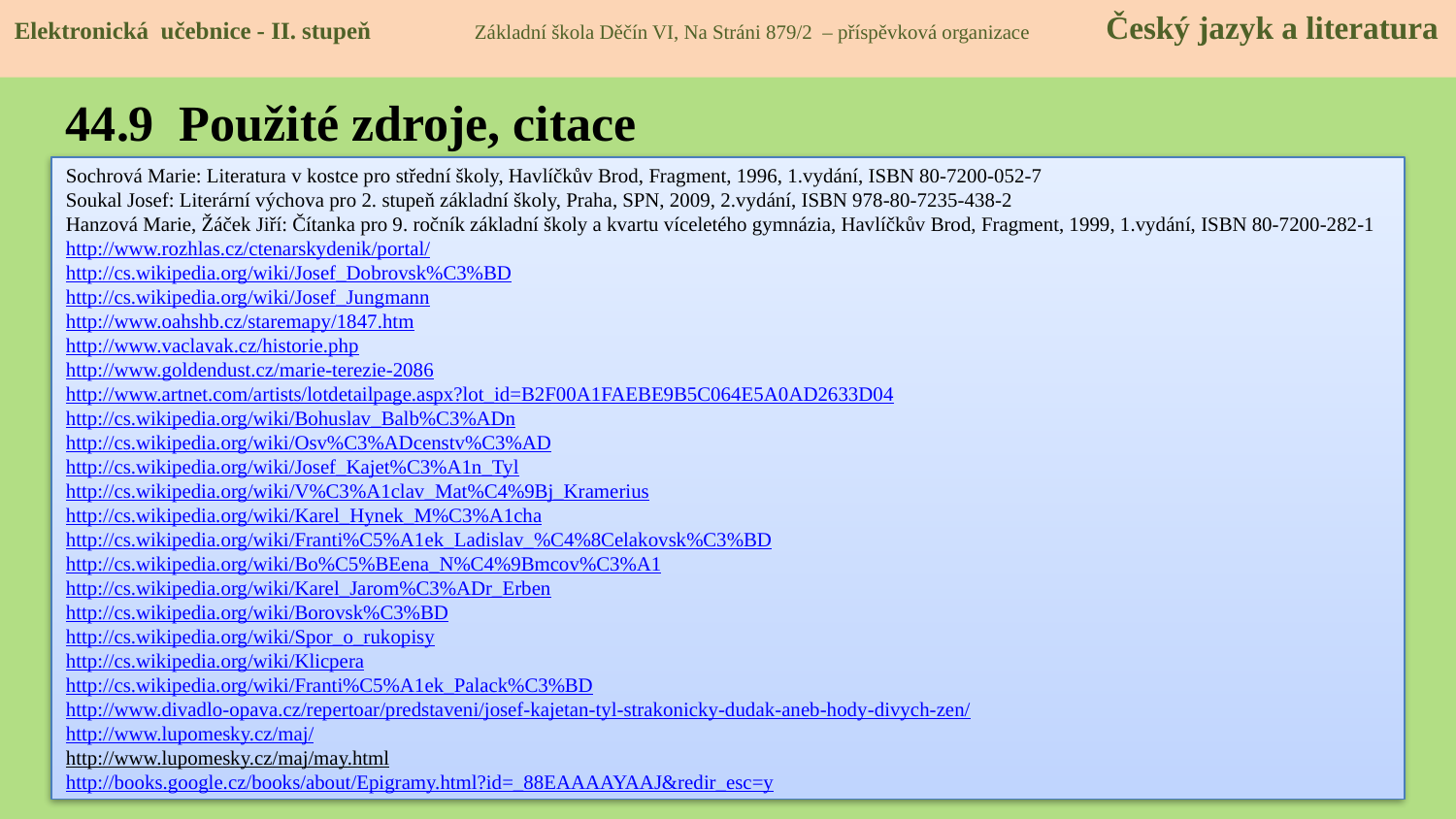

Elektronická  učebnice - II. stupeň                 Základní škola Děčín VI, Na Stráni 879/2  – příspěvková organizace               Český jazyk a literatura

44.9  Použité zdroje, citace
Sochrová Marie: Literatura v kostce pro střední školy, Havlíčkův Brod, Fragment, 1996, 1.vydání, ISBN 80-7200-052-7
Soukal Josef: Literární výchova pro 2. stupeň základní školy, Praha, SPN, 2009, 2.vydání, ISBN 978-80-7235-438-2
Hanzová Marie, Žáček Jiří: Čítanka pro 9. ročník základní školy a kvartu víceletého gymnázia, Havlíčkův Brod, Fragment, 1999, 1.vydání, ISBN 80-7200-282-1
http://www.rozhlas.cz/ctenarskydenik/portal/
http://cs.wikipedia.org/wiki/Josef_Dobrovsk%C3%BD
http://cs.wikipedia.org/wiki/Josef_Jungmann
http://www.oahshb.cz/staremapy/1847.htm
http://www.vaclavak.cz/historie.php
http://www.goldendust.cz/marie-terezie-2086
http://www.artnet.com/artists/lotdetailpage.aspx?lot_id=B2F00A1FAEBE9B5C064E5A0AD2633D04
http://cs.wikipedia.org/wiki/Bohuslav_Balb%C3%ADn
http://cs.wikipedia.org/wiki/Osv%C3%ADcenstv%C3%AD
http://cs.wikipedia.org/wiki/Josef_Kajet%C3%A1n_Tyl
http://cs.wikipedia.org/wiki/V%C3%A1clav_Mat%C4%9Bj_Kramerius
http://cs.wikipedia.org/wiki/Karel_Hynek_M%C3%A1cha
http://cs.wikipedia.org/wiki/Franti%C5%A1ek_Ladislav_%C4%8Celakovsk%C3%BD
http://cs.wikipedia.org/wiki/Bo%C5%BEena_N%C4%9Bmcov%C3%A1
http://cs.wikipedia.org/wiki/Karel_Jarom%C3%ADr_Erben
http://cs.wikipedia.org/wiki/Borovsk%C3%BD
http://cs.wikipedia.org/wiki/Spor_o_rukopisy
http://cs.wikipedia.org/wiki/Klicpera
http://cs.wikipedia.org/wiki/Franti%C5%A1ek_Palack%C3%BD
http://www.divadlo-opava.cz/repertoar/predstaveni/josef-kajetan-tyl-strakonicky-dudak-aneb-hody-divych-zen/
http://www.lupomesky.cz/maj/
http://www.lupomesky.cz/maj/may.html
http://books.google.cz/books/about/Epigramy.html?id=_88EAAAAYAAJ&redir_esc=y